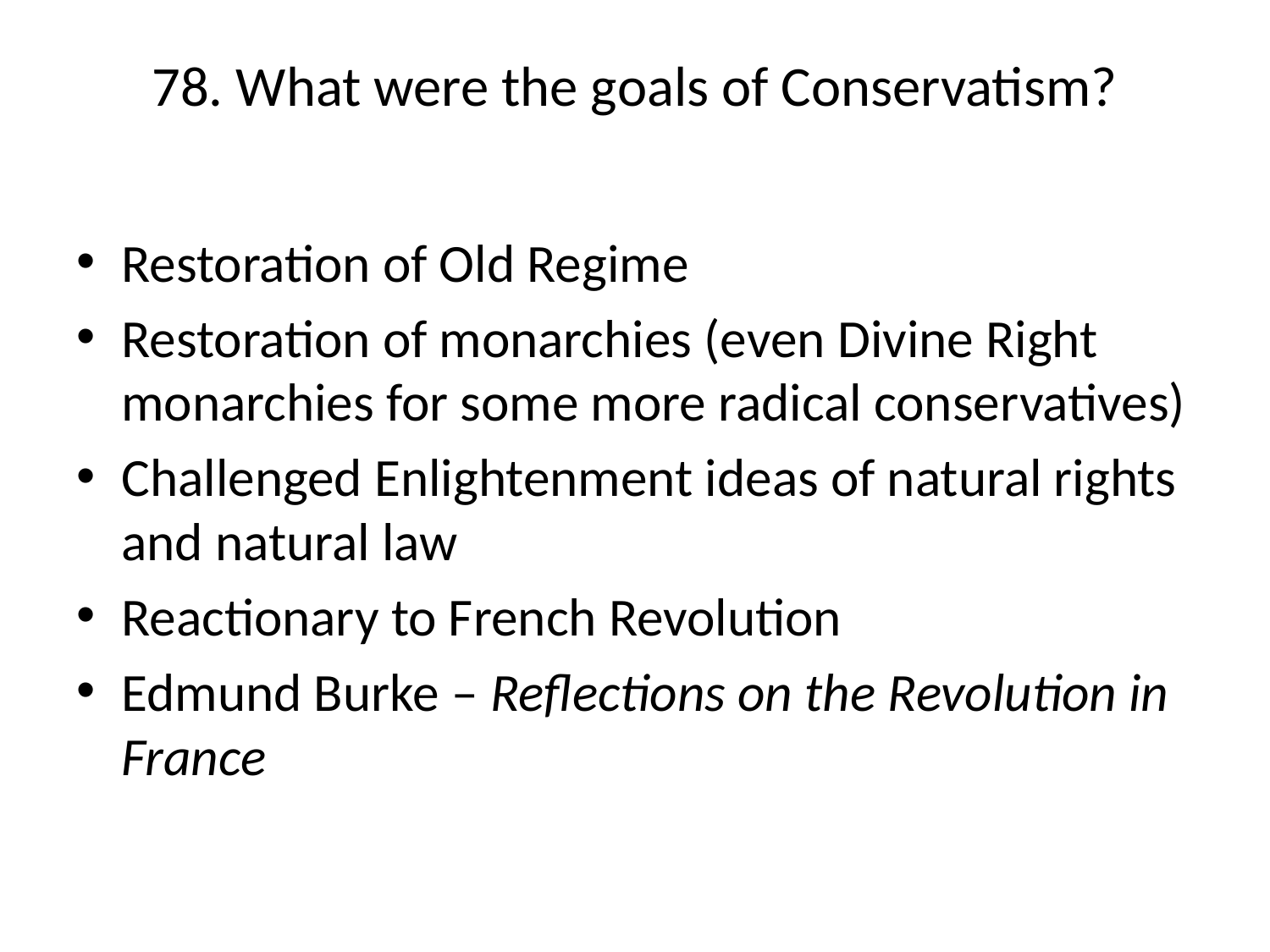

# 78. What were the goals of Conservatism?
Restoration of Old Regime
Restoration of monarchies (even Divine Right monarchies for some more radical conservatives)
Challenged Enlightenment ideas of natural rights and natural law
Reactionary to French Revolution
Edmund Burke – Reflections on the Revolution in France